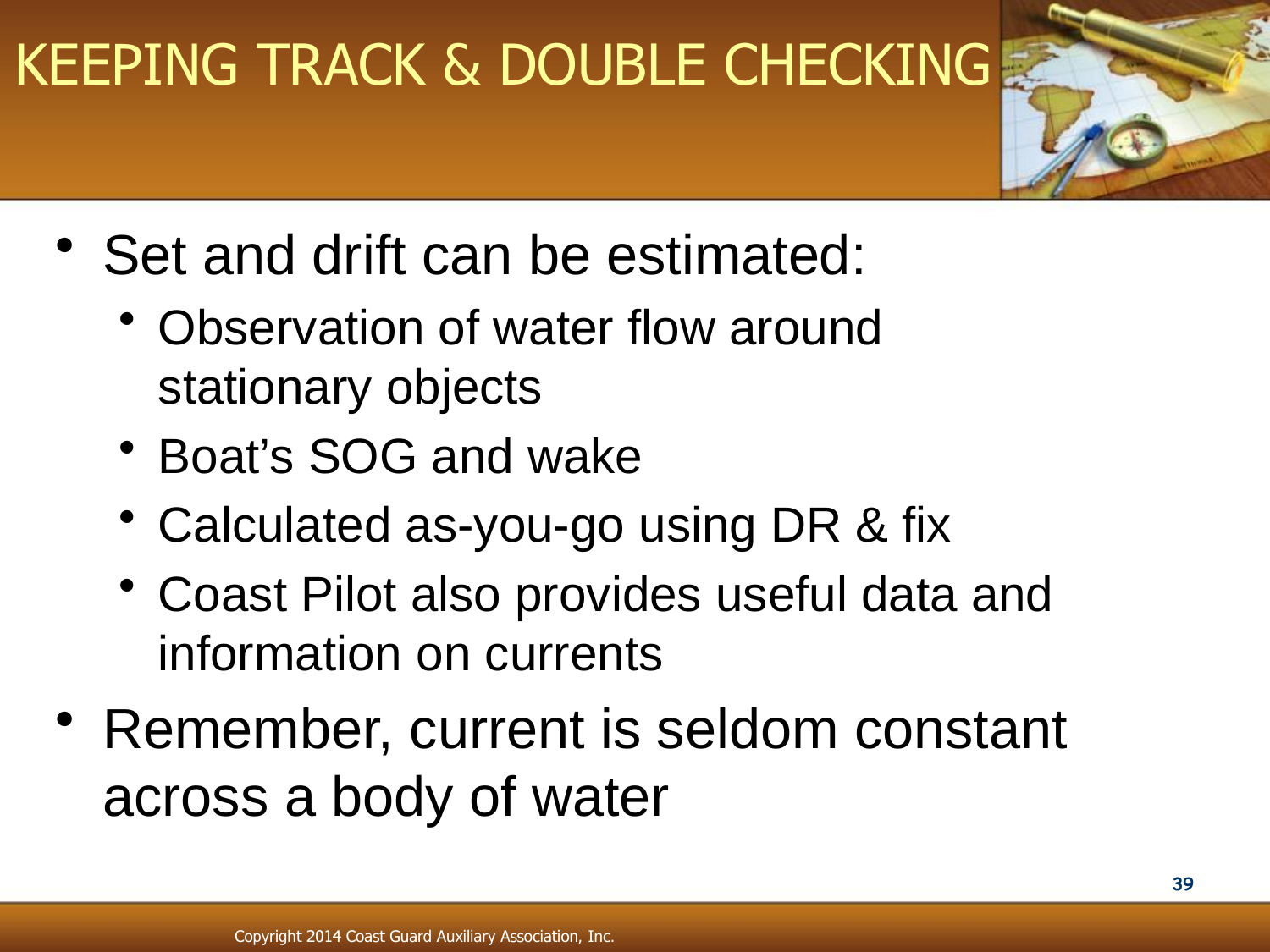

# Keeping Track & Double Checking
Set and drift can be estimated:
Observation of water flow around
stationary objects
Boat’s SOG and wake
Calculated as-you-go using DR & fix
Coast Pilot also provides useful data and information on currents
Remember, current is seldom constant across a body of water
39